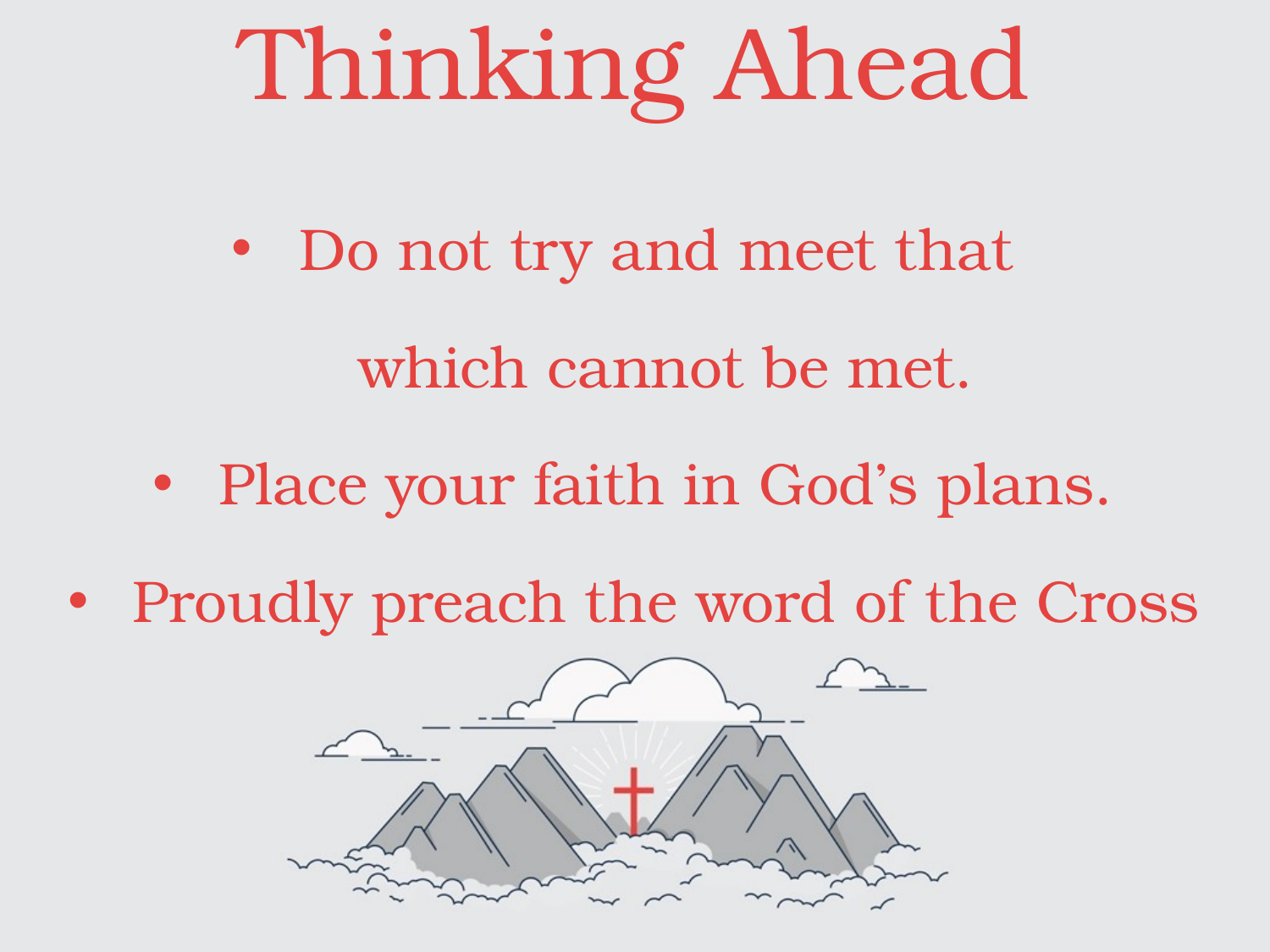

# Thinking Ahead
Do not try and meet that
which cannot be met.
Place your faith in God’s plans.
Proudly preach the word of the Cross